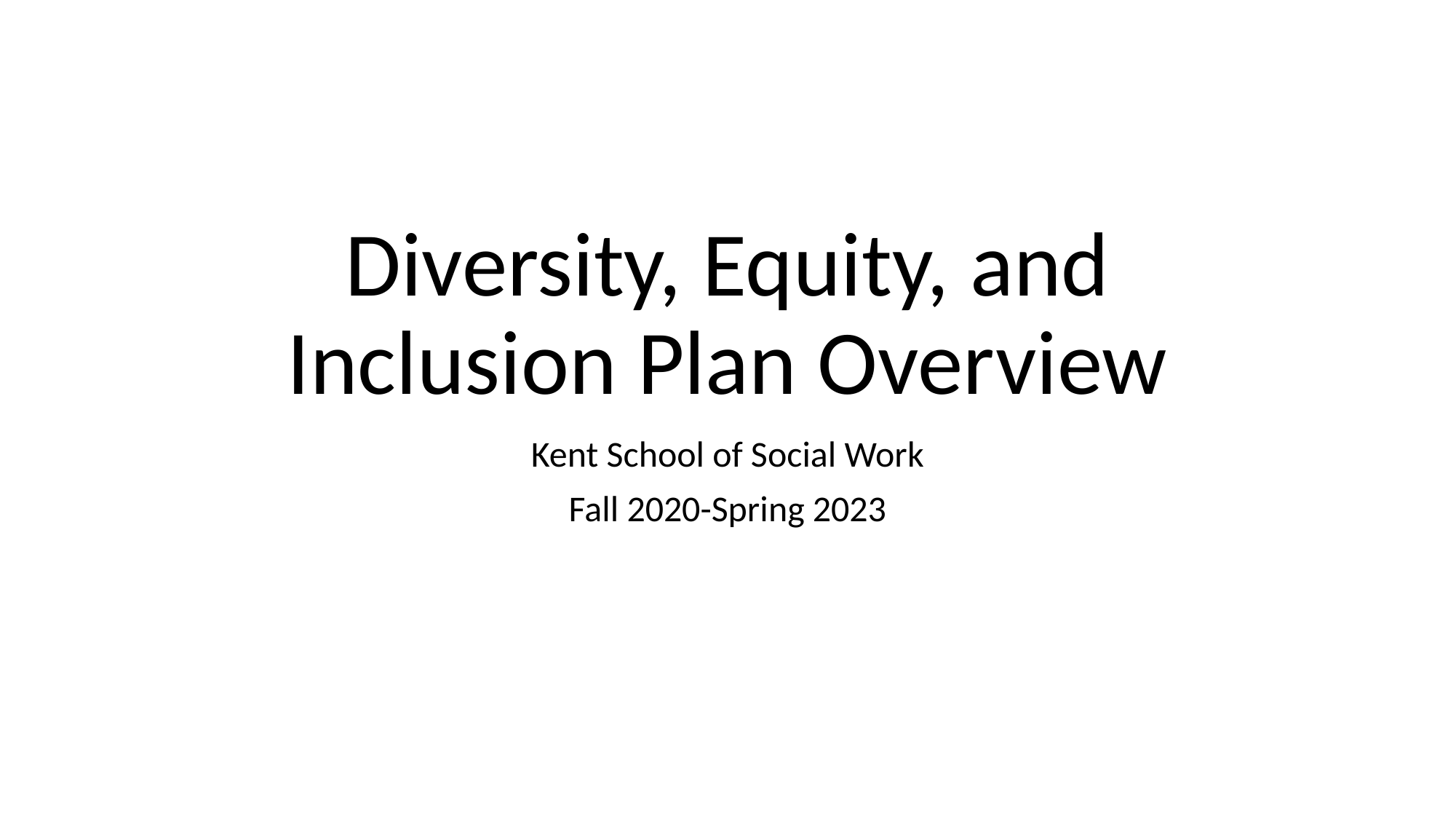

# Diversity, Equity, and Inclusion Plan Overview
Kent School of Social Work
Fall 2020-Spring 2023